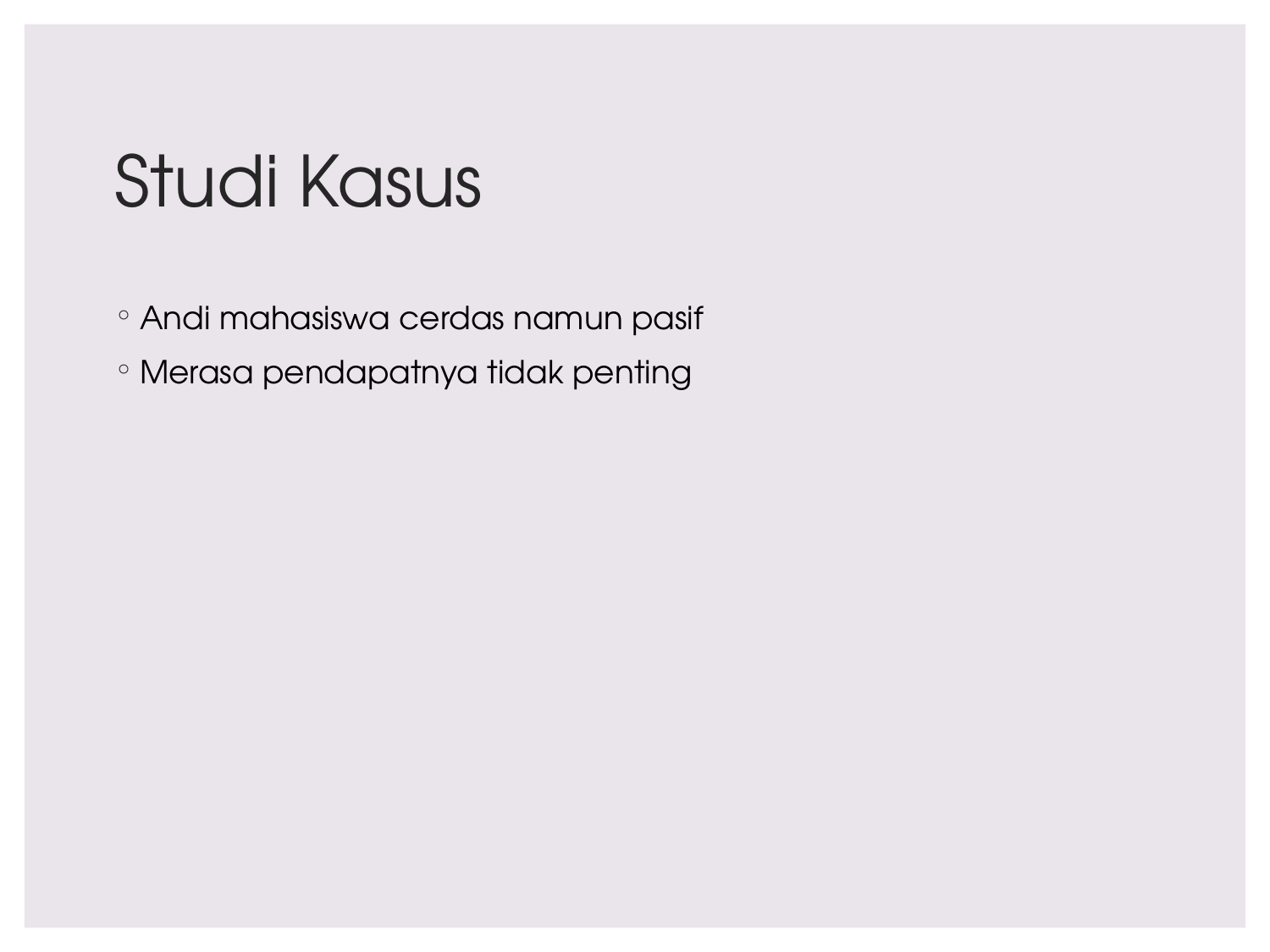

# Studi Kasus
Andi mahasiswa cerdas namun pasif
Merasa pendapatnya tidak penting